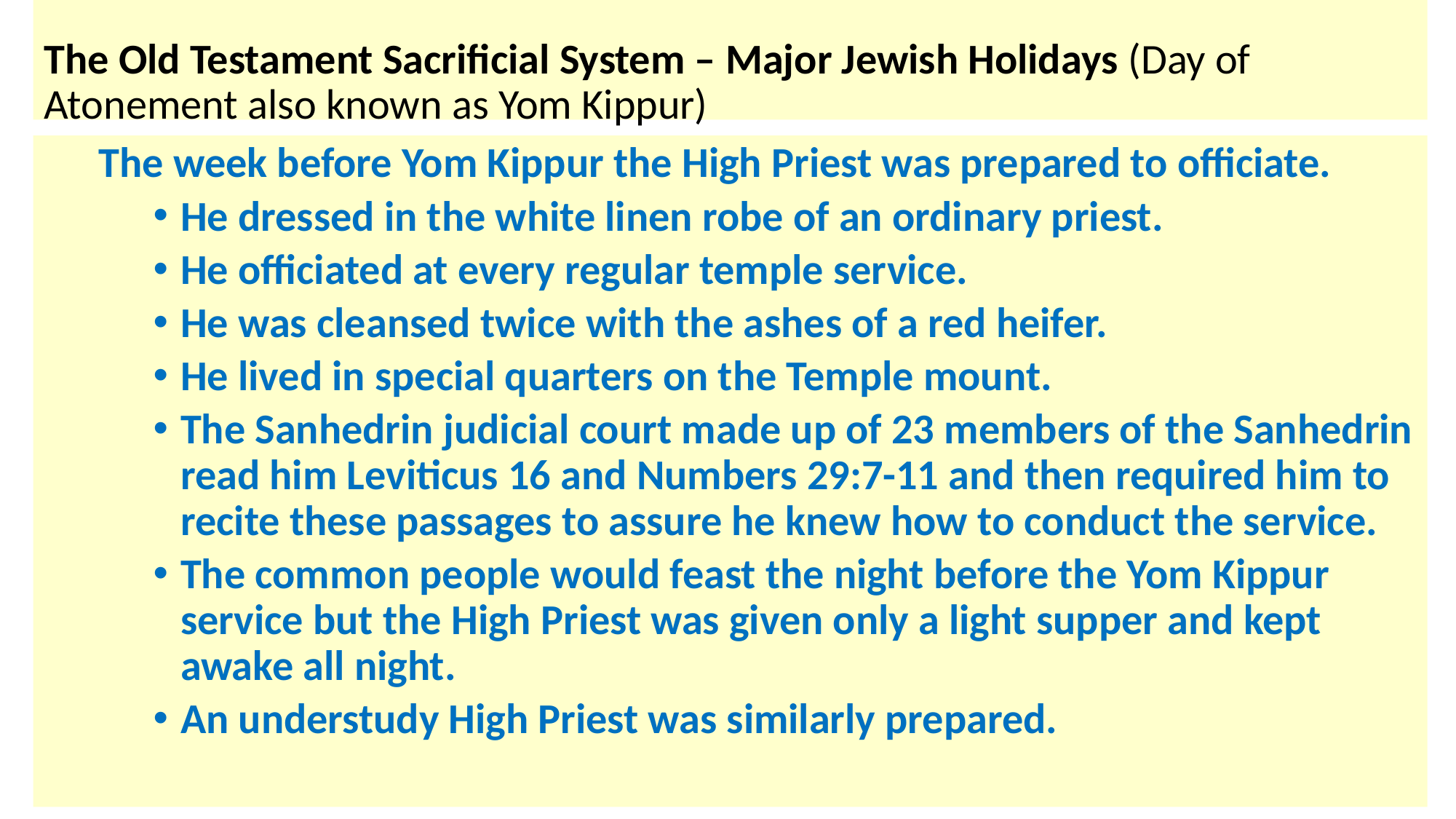

# The Old Testament Sacrificial System – Major Jewish Holidays (Day of Atonement also known as Yom Kippur)
The week before Yom Kippur the High Priest was prepared to officiate.
He dressed in the white linen robe of an ordinary priest.
He officiated at every regular temple service.
He was cleansed twice with the ashes of a red heifer.
He lived in special quarters on the Temple mount.
The Sanhedrin judicial court made up of 23 members of the Sanhedrin read him Leviticus 16 and Numbers 29:7-11 and then required him to recite these passages to assure he knew how to conduct the service.
The common people would feast the night before the Yom Kippur service but the High Priest was given only a light supper and kept awake all night.
An understudy High Priest was similarly prepared.